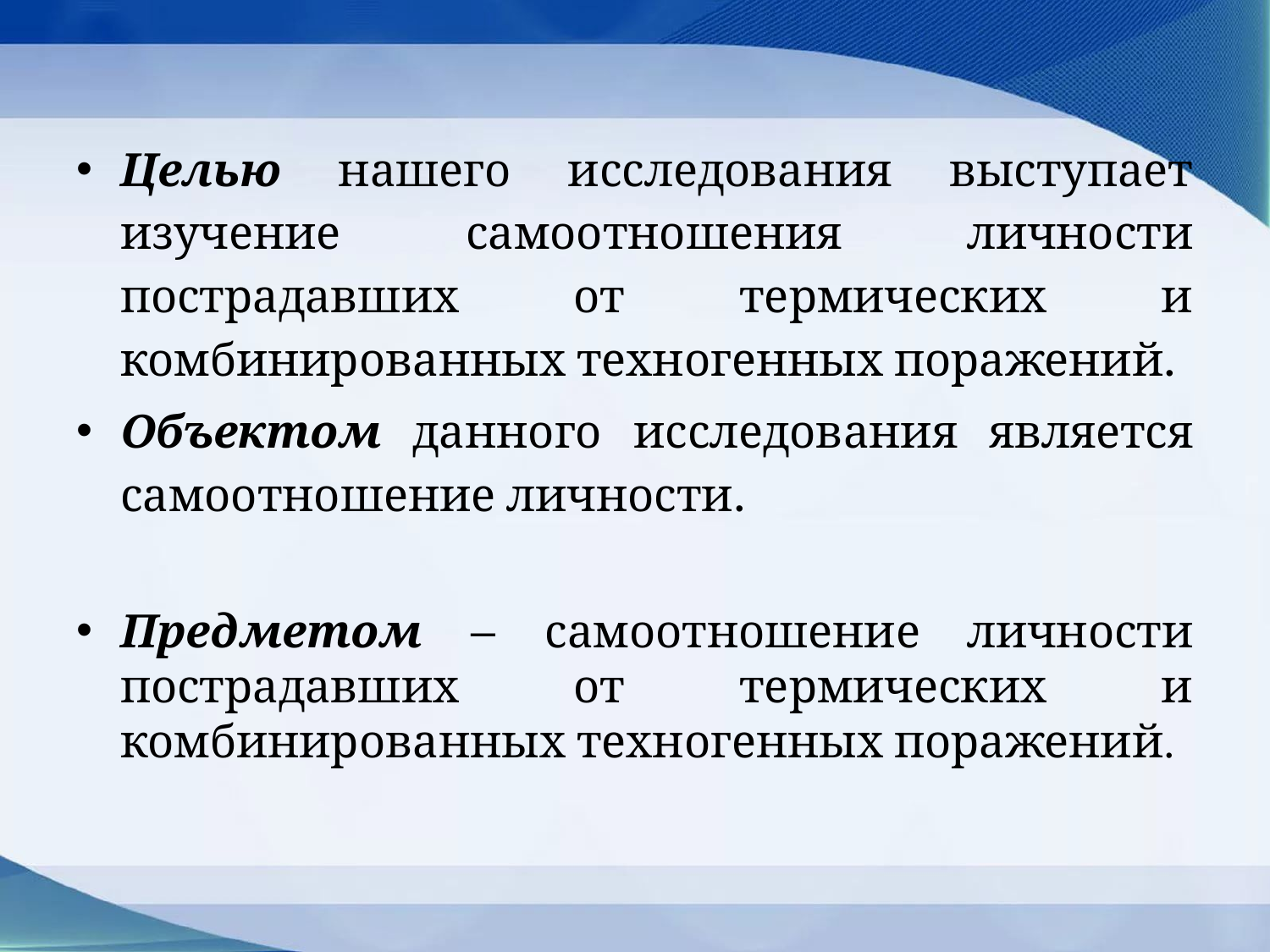

Целью нашего исследования выступает изучение самоотношения личности пострадавших от термических и комбинированных техногенных поражений.
Объектом данного исследования является самоотношение личности.

Предметом – самоотношение личности пострадавших от термических и комбинированных техногенных поражений.